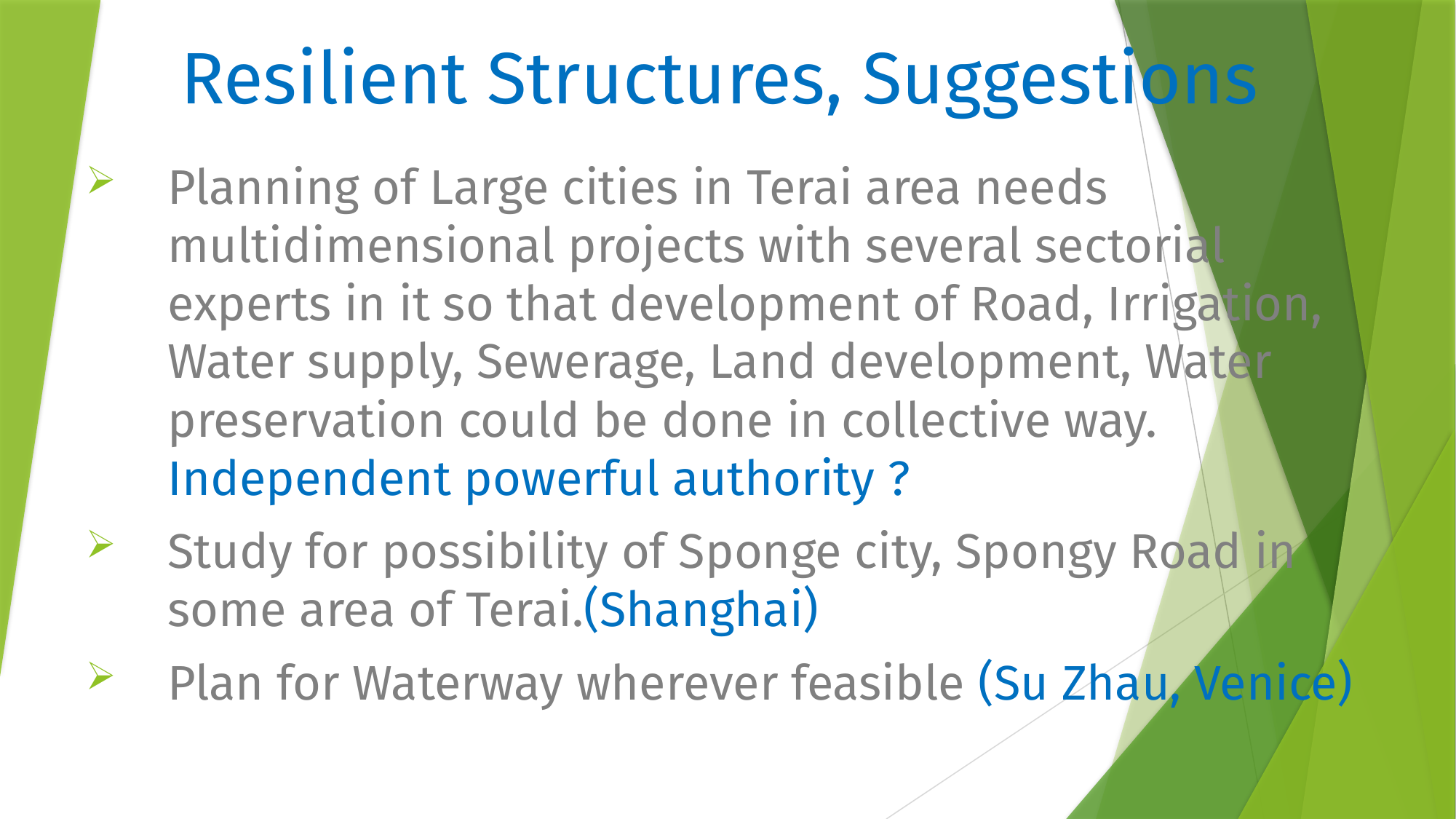

# Resilient Structures, Suggestions
Planning of Large cities in Terai area needs multidimensional projects with several sectorial experts in it so that development of Road, Irrigation, Water supply, Sewerage, Land development, Water preservation could be done in collective way. Independent powerful authority ?
Study for possibility of Sponge city, Spongy Road in some area of Terai.(Shanghai)
Plan for Waterway wherever feasible (Su Zhau, Venice)